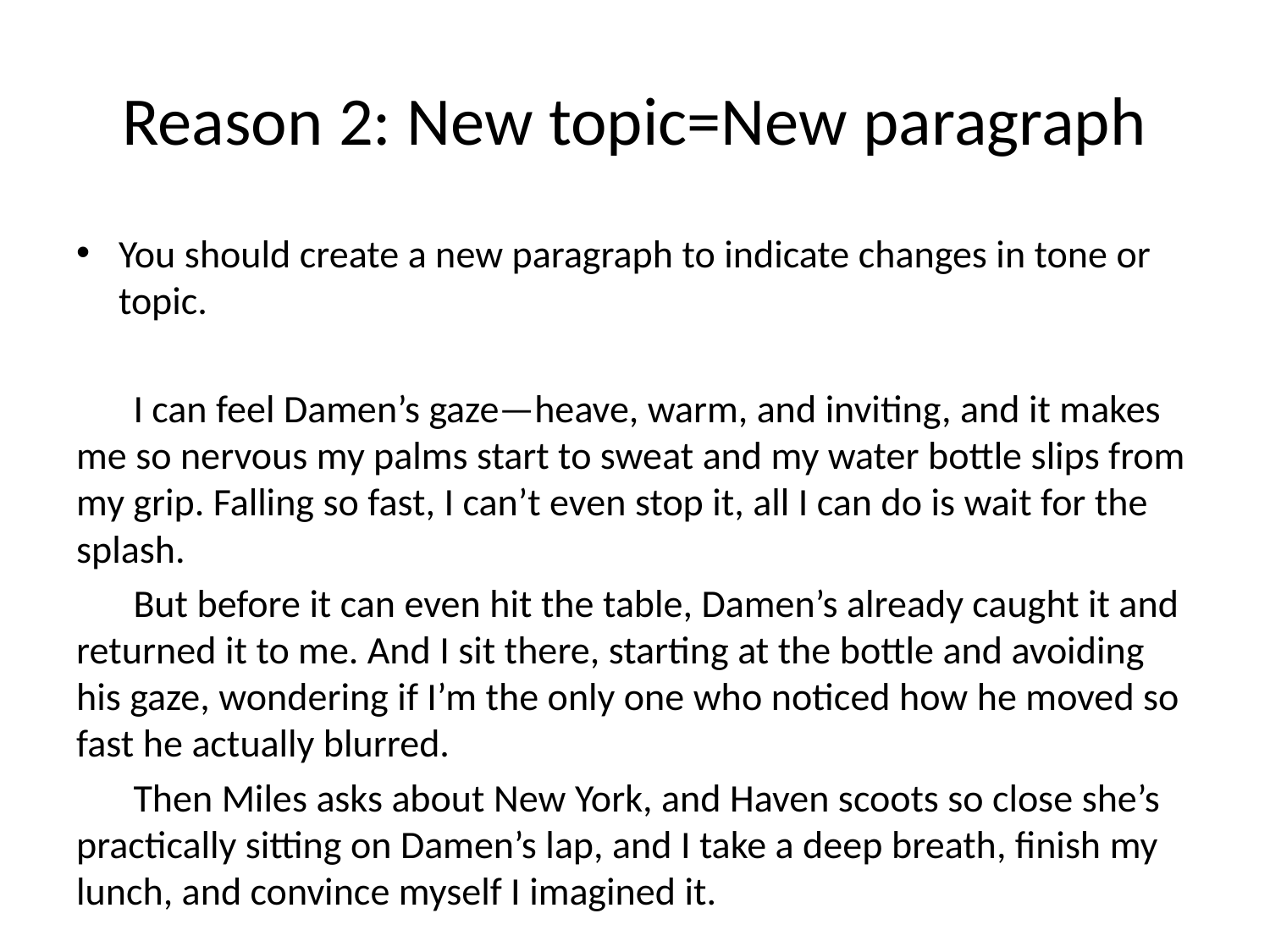

# Reason 2: New topic=New paragraph
You should create a new paragraph to indicate changes in tone or topic.

I can feel Damen’s gaze—heave, warm, and inviting, and it makes me so nervous my palms start to sweat and my water bottle slips from my grip. Falling so fast, I can’t even stop it, all I can do is wait for the splash.
But before it can even hit the table, Damen’s already caught it and returned it to me. And I sit there, starting at the bottle and avoiding his gaze, wondering if I’m the only one who noticed how he moved so fast he actually blurred.
Then Miles asks about New York, and Haven scoots so close she’s practically sitting on Damen’s lap, and I take a deep breath, finish my lunch, and convince myself I imagined it.